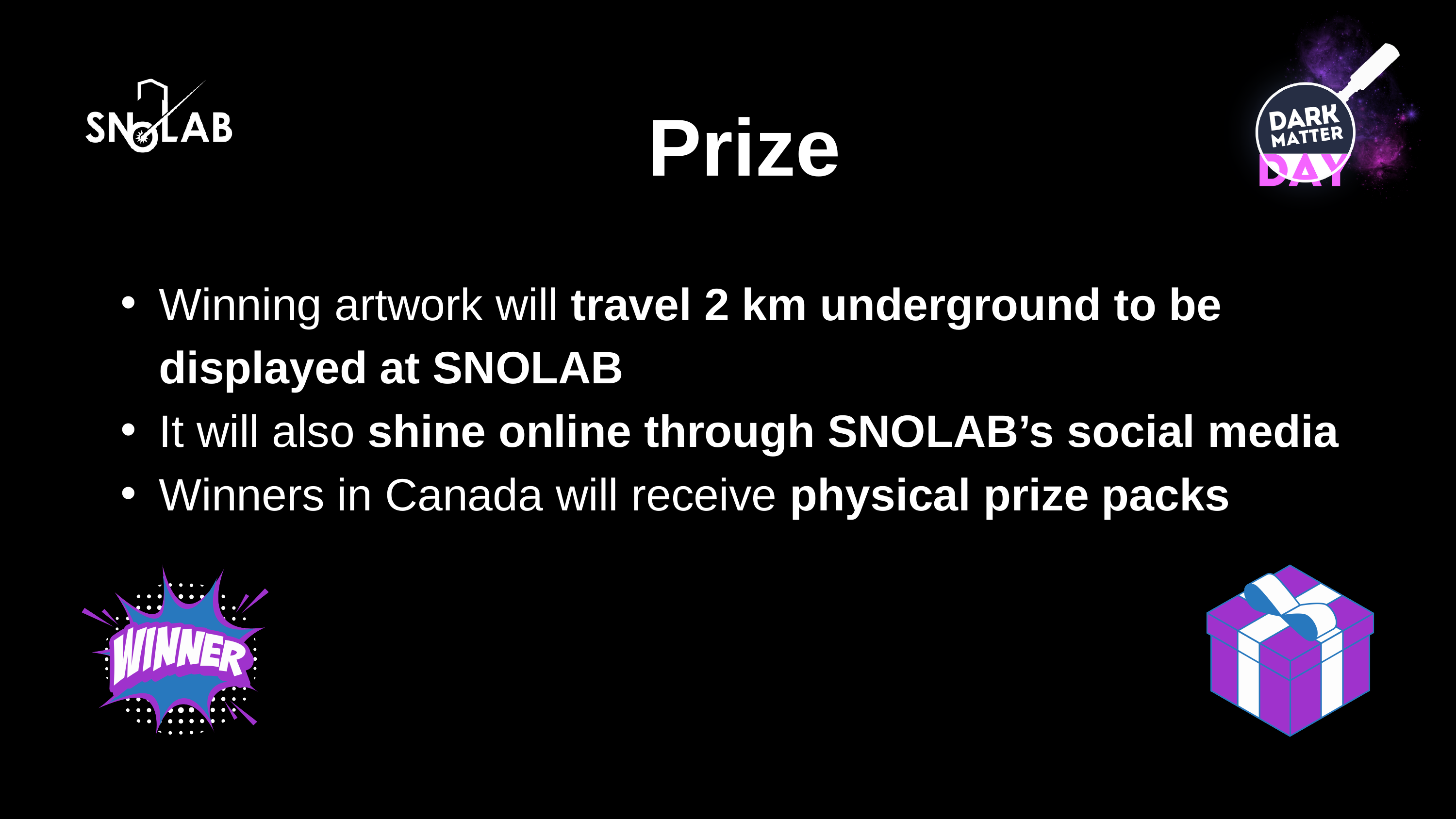

Prize
Winning artwork will travel 2 km underground to be displayed at SNOLAB
It will also shine online through SNOLAB’s social media
Winners in Canada will receive physical prize packs